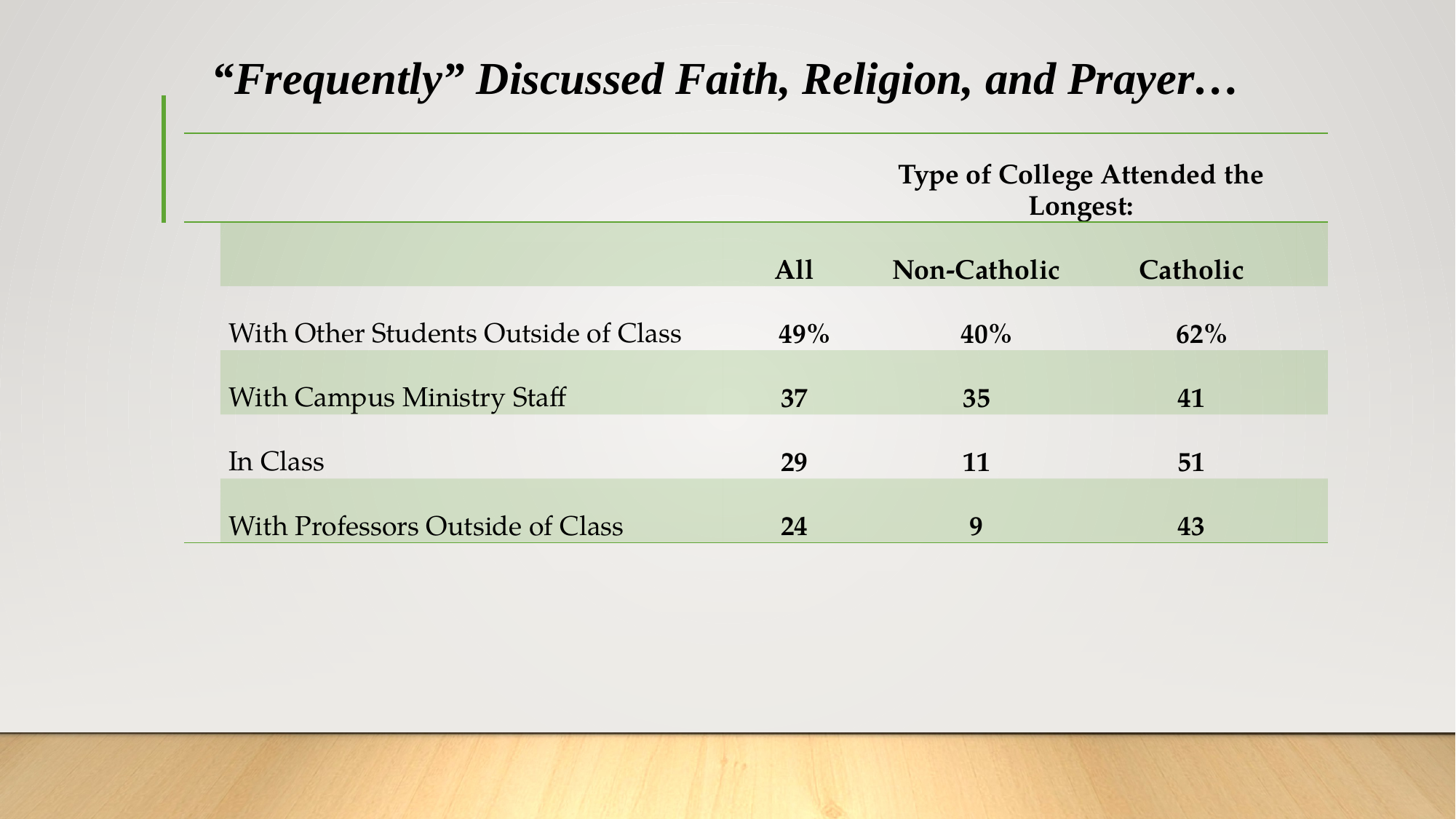

# “Frequently” Discussed Faith, Religion, and Prayer…
|  |  |  | Type of College Attended the Longest: |  |  |
| --- | --- | --- | --- | --- | --- |
|  |  | All | Non-Catholic | Catholic |  |
|  | With Other Students Outside of Class | 49% | 40% | 62% |  |
|  | With Campus Ministry Staff | 37 | 35 | 41 |  |
|  | In Class | 29 | 11 | 51 |  |
|  | With Professors Outside of Class | 24 | 9 | 43 |  |